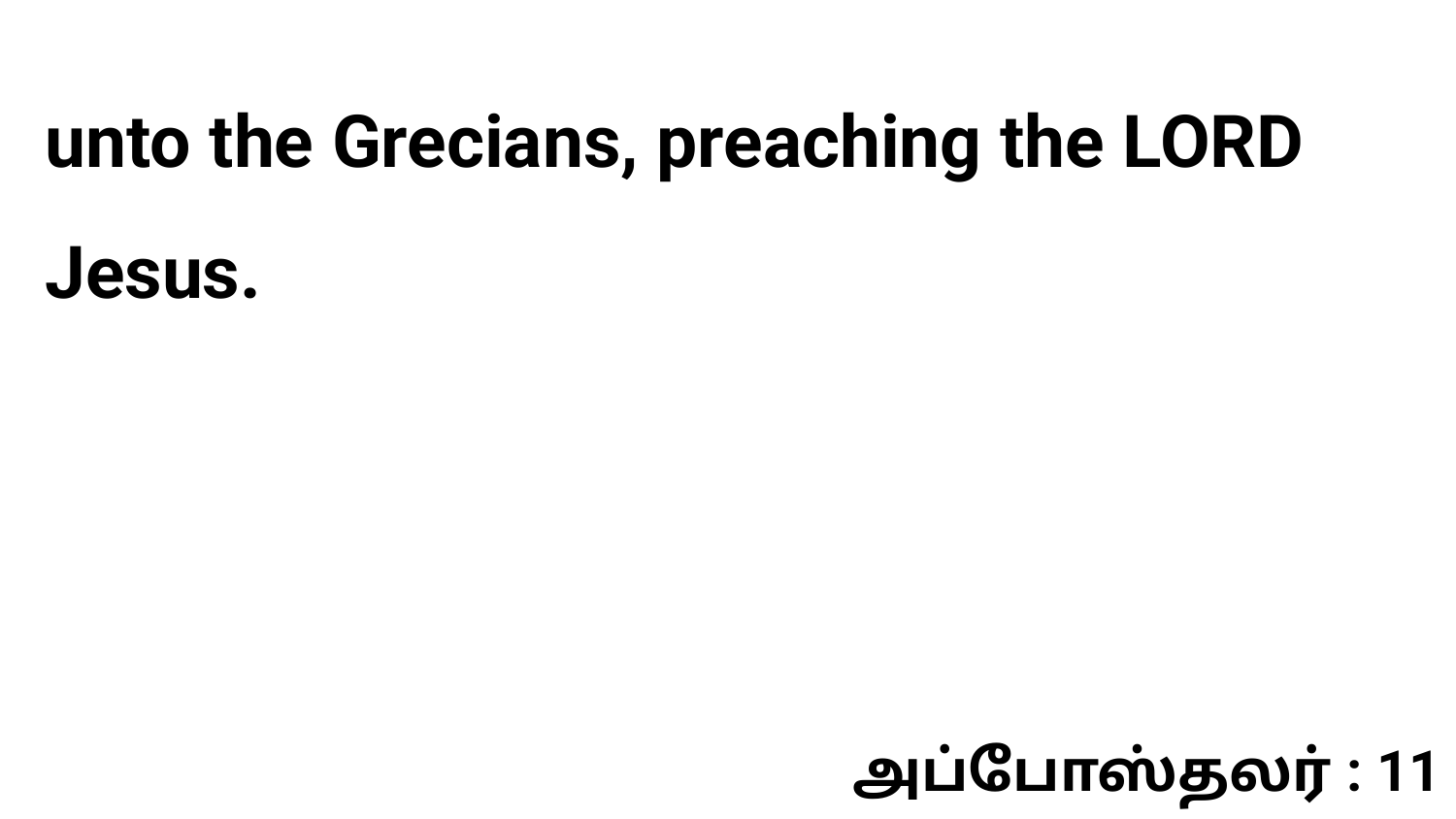

unto the Grecians, preaching the LORD Jesus.
அப்போஸ்தலர் : 11